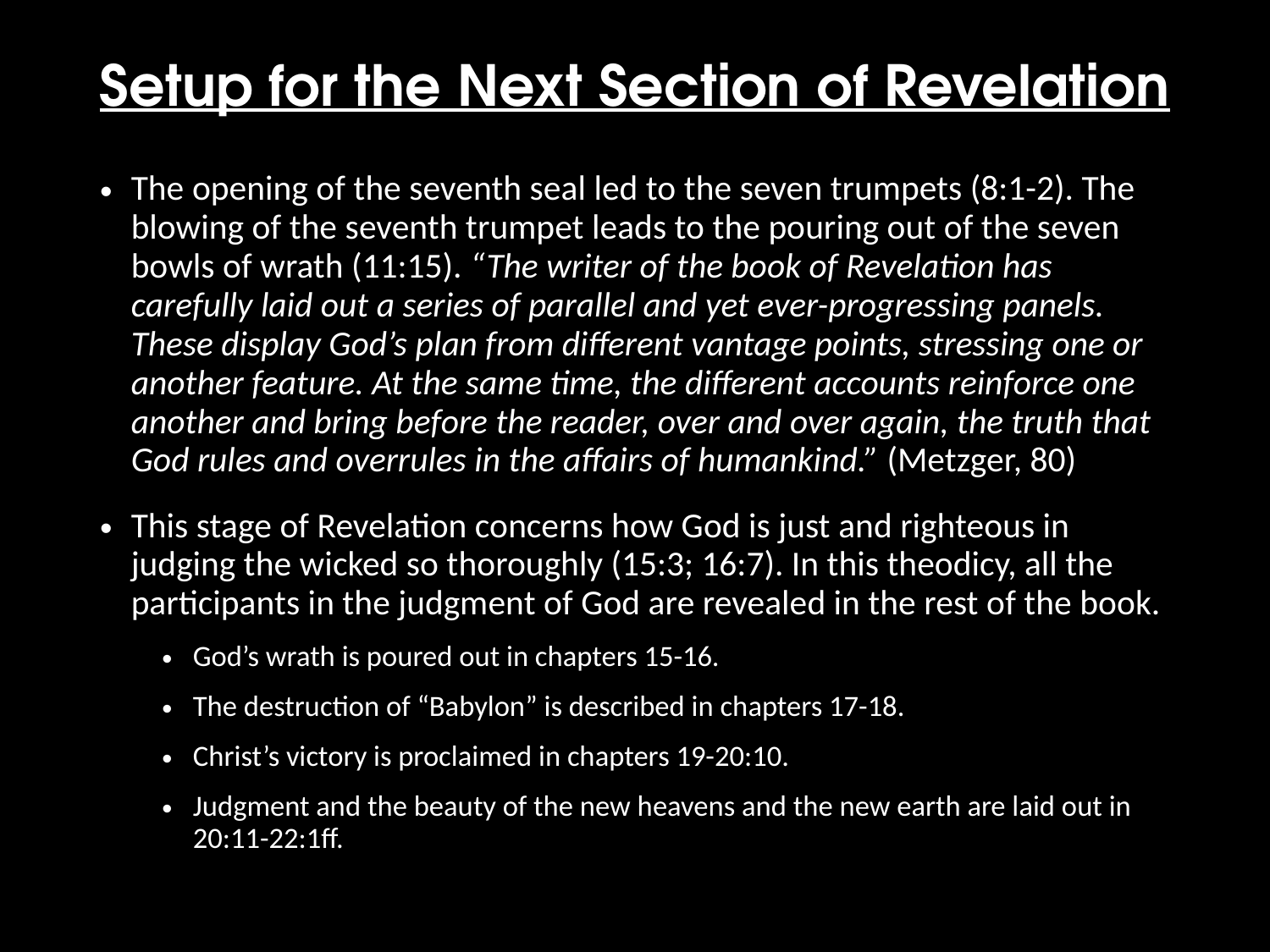

# Setup for the Next Section of Revelation
The opening of the seventh seal led to the seven trumpets (8:1-2). The blowing of the seventh trumpet leads to the pouring out of the seven bowls of wrath (11:15). “The writer of the book of Revelation has carefully laid out a series of parallel and yet ever-progressing panels. These display God’s plan from different vantage points, stressing one or another feature. At the same time, the different accounts reinforce one another and bring before the reader, over and over again, the truth that God rules and overrules in the affairs of humankind.” (Metzger, 80)
This stage of Revelation concerns how God is just and righteous in judging the wicked so thoroughly (15:3; 16:7). In this theodicy, all the participants in the judgment of God are revealed in the rest of the book.
God’s wrath is poured out in chapters 15-16.
The destruction of “Babylon” is described in chapters 17-18.
Christ’s victory is proclaimed in chapters 19-20:10.
Judgment and the beauty of the new heavens and the new earth are laid out in 20:11-22:1ff.